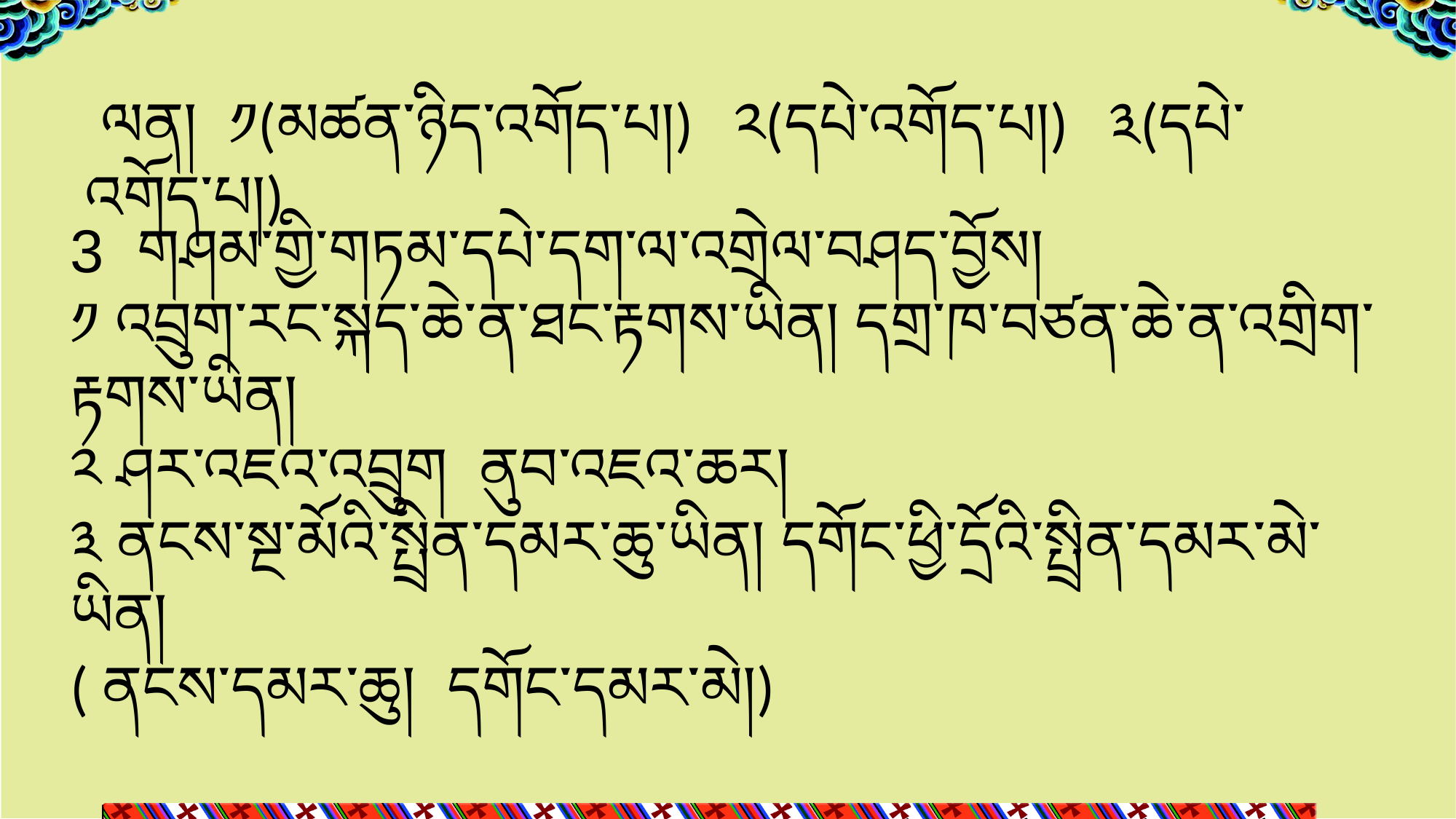

ལན།  ༡(མཚན་ཉིད་འགོད་པ།)   ༢(དཔེ་འགོད་པ།)   ༣(དཔེ་འགོད་པ།)
3  གཤམ་གྱི་གཏམ་དཔེ་དག་ལ་འགྲེལ་བཤད་བྱོས།
༡ འབྲུག་རང་སྐད་ཆེ་ན་ཐང་རྟགས་ཡིན། དགྲ་ཁ་བཙན་ཆེ་ན་འགྲིག་རྟགས་ཡིན།
༢ ཤར་འཇའ་འབྲུག  ནུབ་འཇའ་ཆར།
༣ ནངས་སྔ་མོའི་སྤྲིན་དམར་ཆུ་ཡིན། དགོང་ཕྱི་དྲོའི་སྤྲིན་དམར་མེ་ཡིན།
( ནངས་དམར་ཆུ།  དགོང་དམར་མེ།)